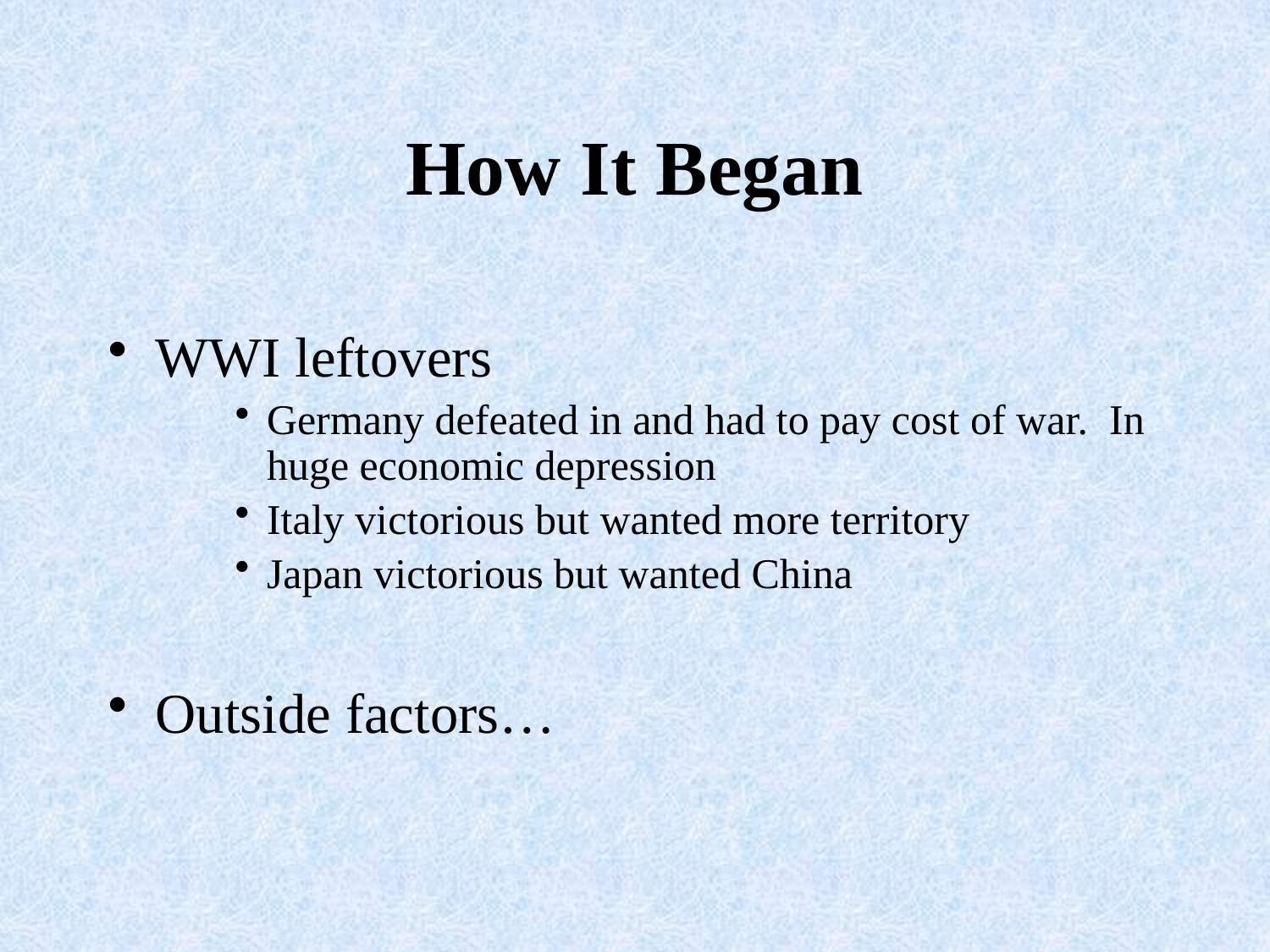

# How It Began

WWI leftovers
Germany defeated in and had to pay cost of war.  In huge economic depression
Italy victorious but wanted more territory
Japan victorious but wanted China

Outside factors…